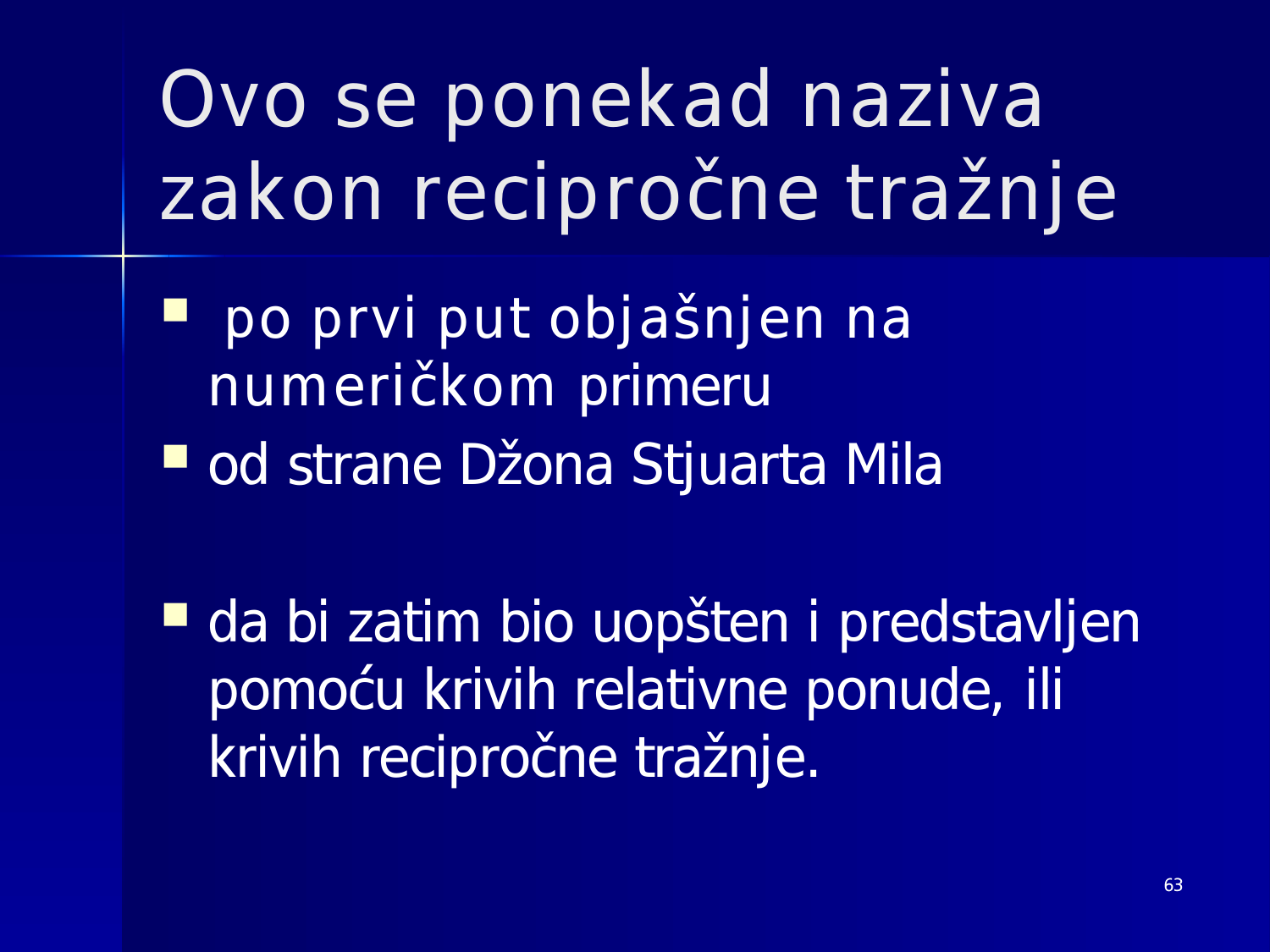

# Ovo se ponekad naziva zakon recipročne tražnje
 po prvi put objašnjen na numeričkom primeru
od strane Džona Stjuarta Mila

da bi zatim bio uopšten i predstavljen pomoću krivih relativne ponude, ili krivih recipročne tražnje.

63